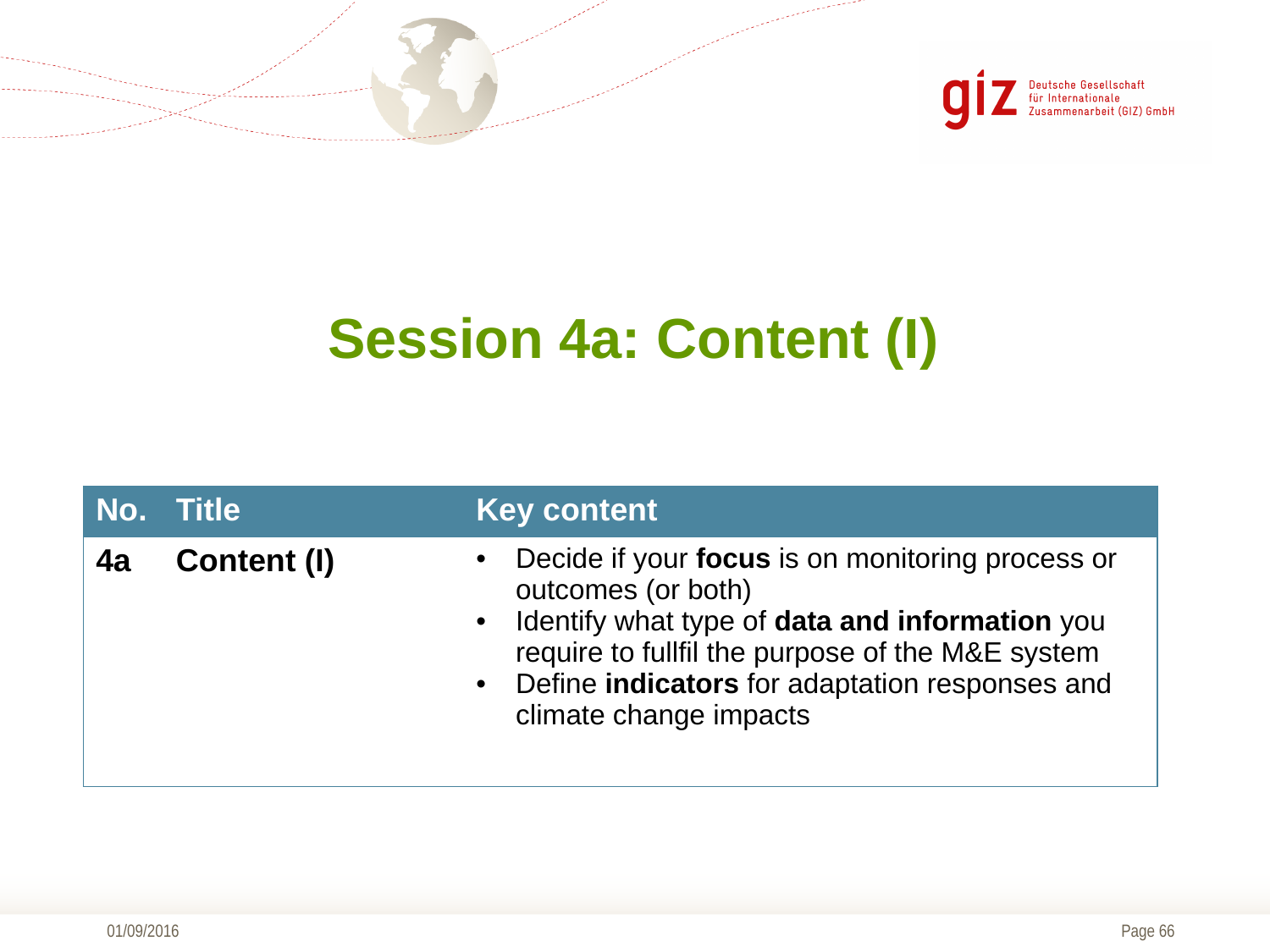

Session 4a: Content (I)
| No. | Title | Key content |
| --- | --- | --- |
| 4a | Content (I) | Decide if your focus is on monitoring process or outcomes (or both) Identify what type of data and information you require to fullfil the purpose of the M&E system Define indicators for adaptation responses and climate change impacts |
01/09/2016